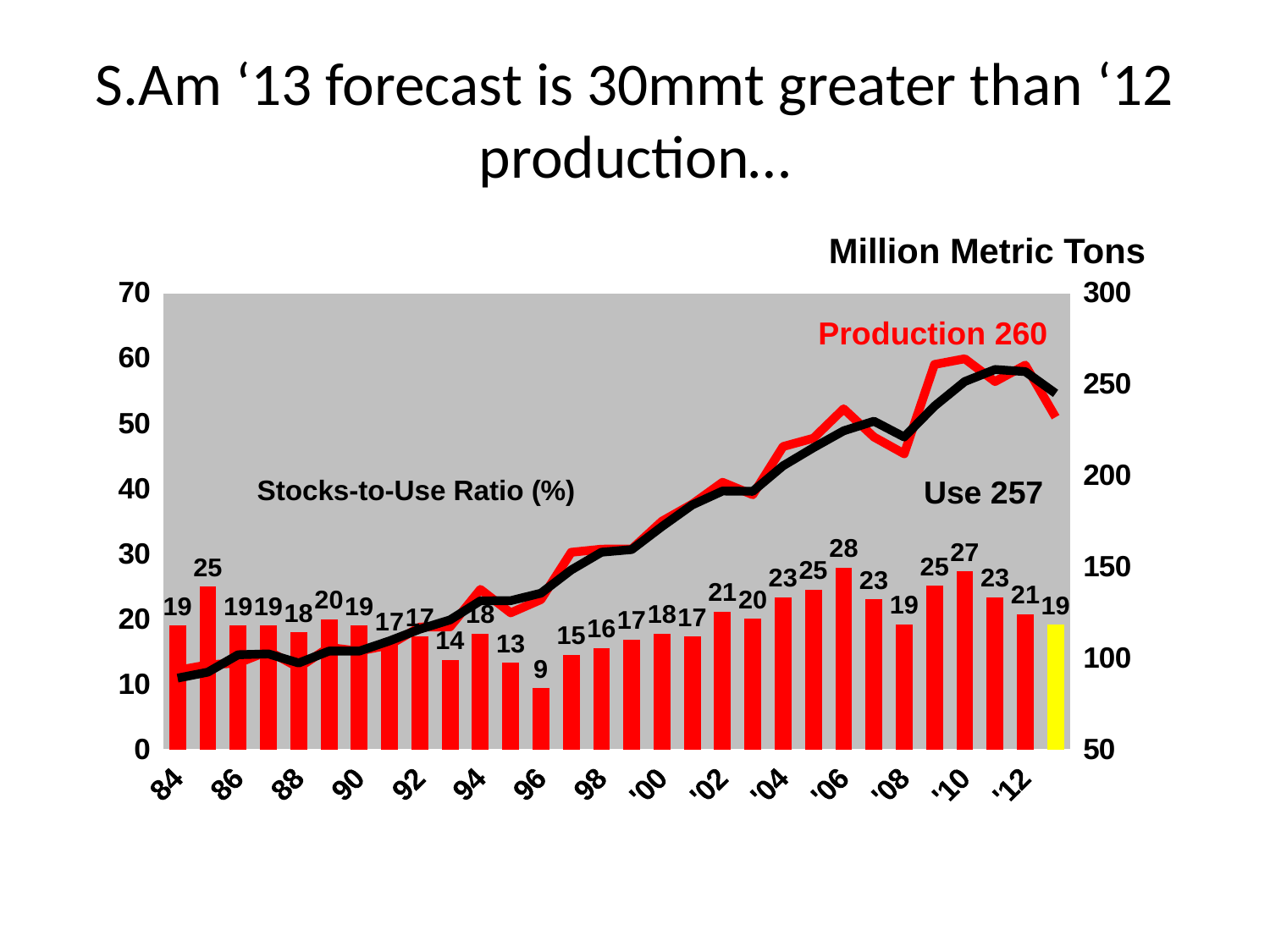

# S.Am ‘13 forecast is 30mmt greater than ‘12 production…

### Chart

| Category | Stocks | Production | Use |
|---|---|---|---|
| 84 | 19.0 | 93.5 | 89.25 |
| 85 | 25.0 | 96.5 | 92.5 |
| 86 | 19.0 | 97.5 | 102.0 |
| 87 | 19.0 | 104.0 | 102.5 |
| 88 | 18.0 | 95.0 | 97.5 |
| 89 | 20.0 | 106.0 | 104.0 |
| 90 | 19.0 | 104.0 | 104.0 |
| 91 | 16.7 | 107.4 | 109.62 |
| 92 | 17.4 | 117.2 | 116.0 |
| 93 | 13.8 | 117.3 | 121.1 |
| 94 | 17.8 | 137.77 | 131.52 |
| 95 | 13.3 | 124.96 | 131.59 |
| 96 | 9.47 | 132.19 | 135.7 |
| 97 | 14.56 | 158.07 | 148.39 |
| 98 | 15.6 | 159.81 | 158.12 |
| 99 | 16.88 | 159.85 | 159.55 |
| '00 | 17.8 | 175.1 | 172.17 |
| '01 | 17.4 | 184.42 | 183.97 |
| '02 | 21.2 | 196.36 | 191.59 |
| '03 | 20.1 | 189.55 | 191.45 |
| '04 | 23.4 | 215.95 | 205.39 |
| '05 | 24.56678281068525 | 220.44 | 215.25 |
| '06 | 27.90397292000712 | 236.56 | 224.52 |
| '07 | 23.02937976060936 | 221.13 | 229.75 |
| '08 | 19.2556414778637 | 211.96 | 221.13 |
| '09 | 25.13234182001512 | 260.84 | 238.02 |
| '10 | 27.34322185548972 | 263.95 | 251.47 |
| '11 | 23.35981398953691 | 251.47 | 258.05 |
| '12 | 20.77689553168301 | 260.46 | 256.92 |
| '12 Alt. | 19.18367346938776 | 232.0 | 245.0 |
Million Metric Tons
Production 260
Stocks-to-Use Ratio (%)
Use 257